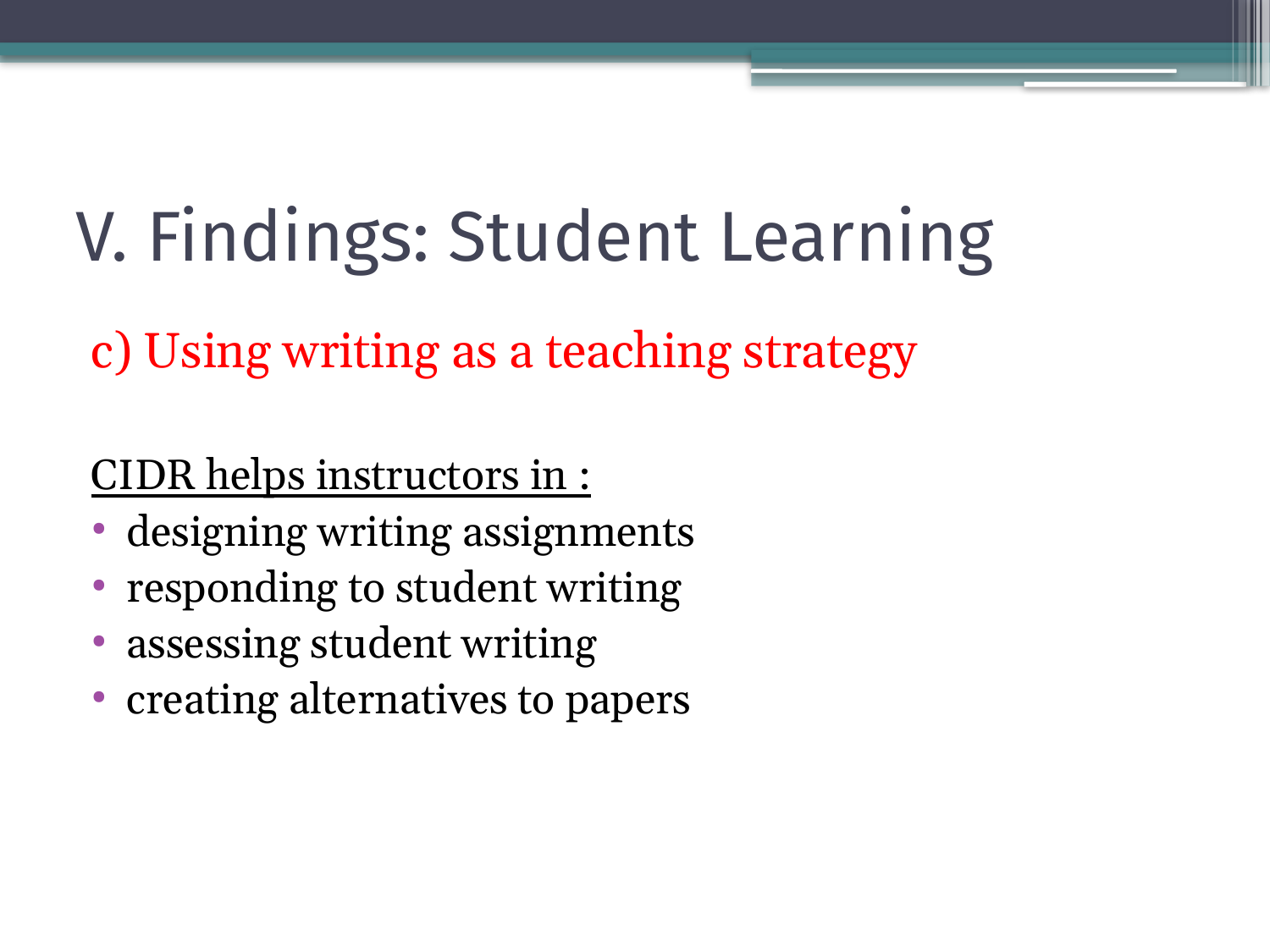

# V. Findings: Student Learning
c) Using writing as a teaching strategy

CIDR helps instructors in :
designing writing assignments
responding to student writing
assessing student writing
creating alternatives to papers